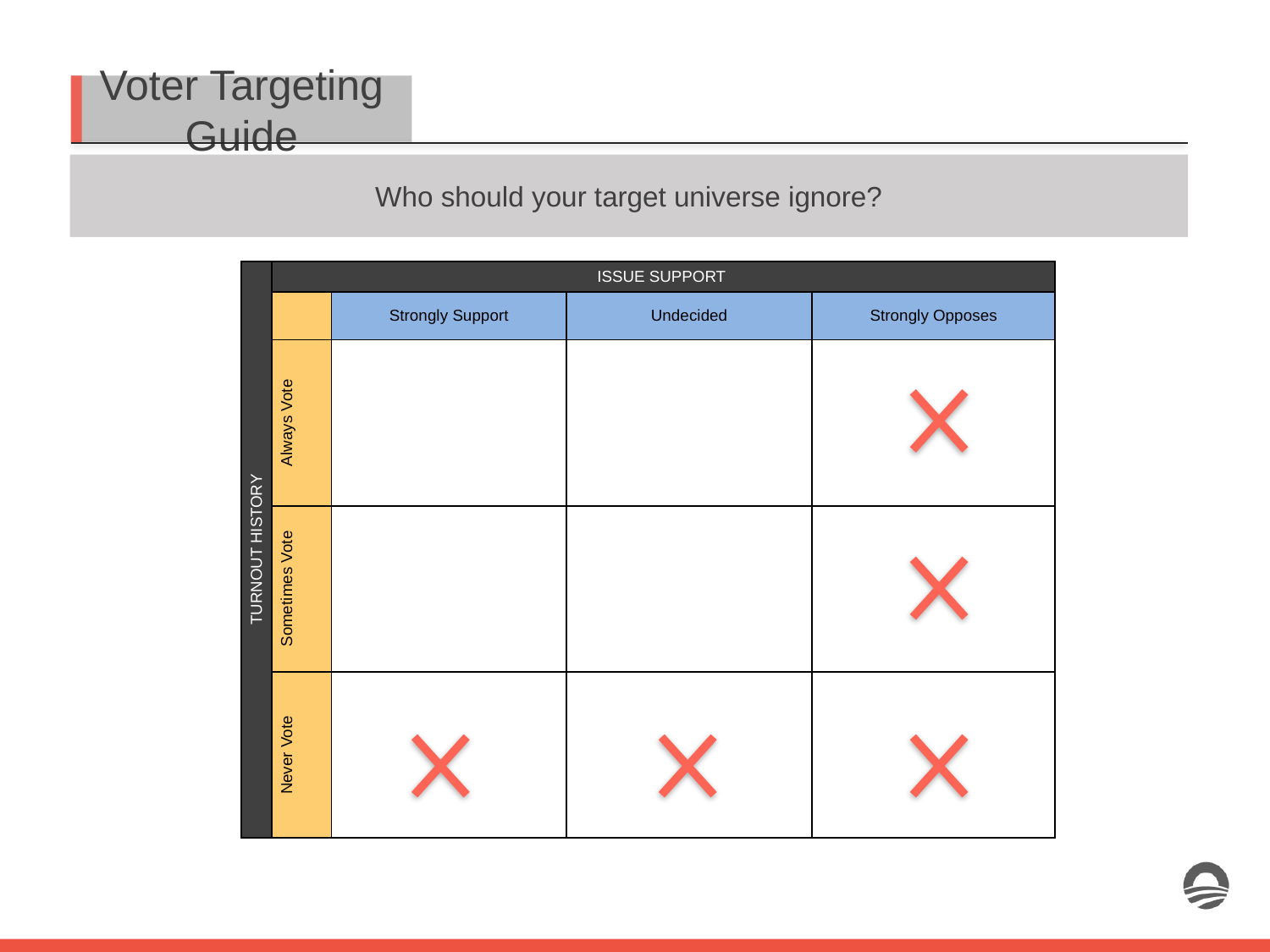

Voter Targeting Guide
Who should your target universe ignore?
| TURNOUT HISTORY | ISSUE SUPPORT |  |  |  |
| --- | --- | --- | --- | --- |
|  |  | Strongly Support | Undecided | Strongly Opposes |
|  | Always Vote |  |  |  |
|  | Sometimes Vote |  |  |  |
|  | Never Vote |  |  |  |